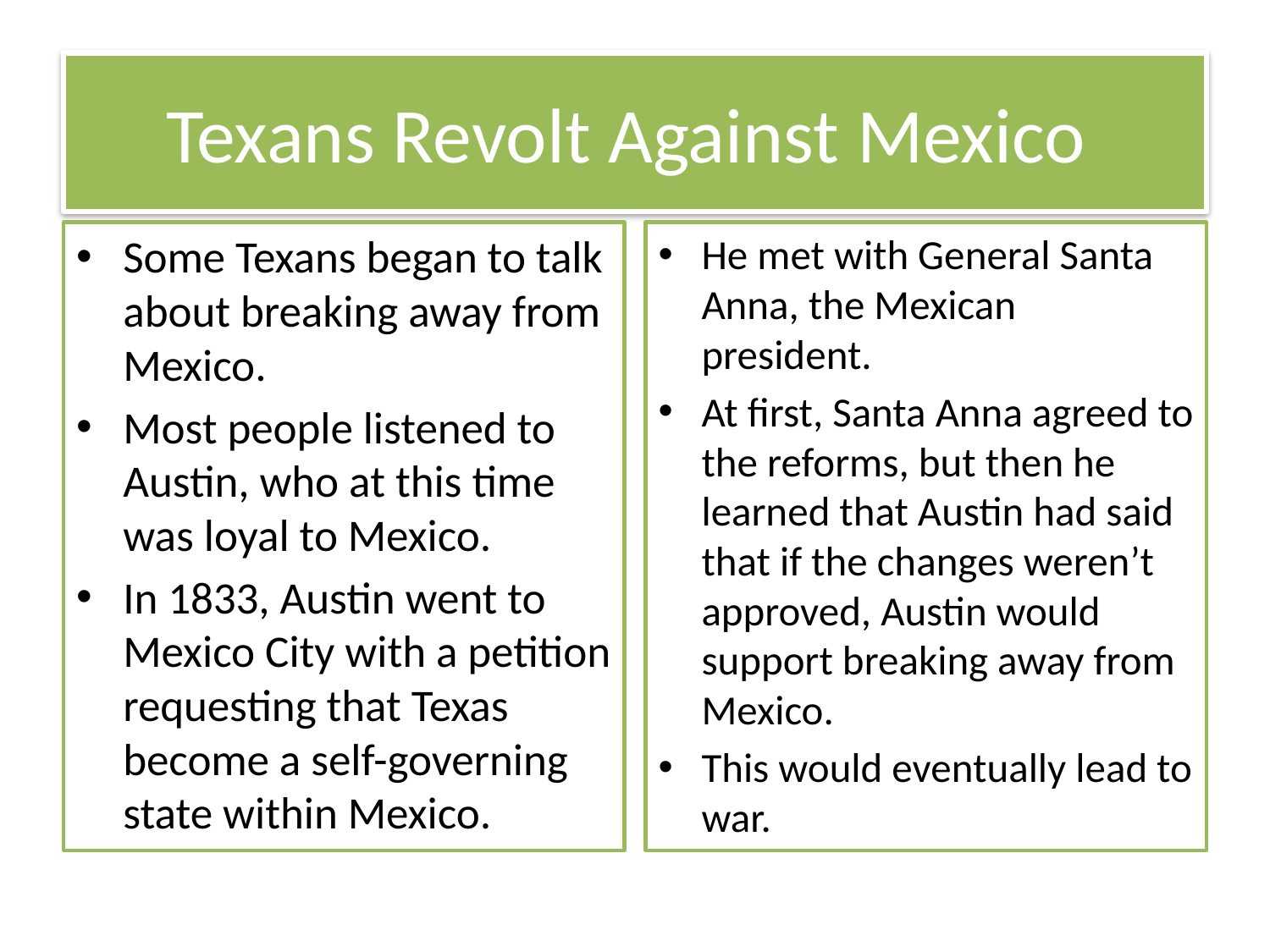

# Texans Revolt Against Mexico
Some Texans began to talk about breaking away from Mexico.
Most people listened to Austin, who at this time was loyal to Mexico.
In 1833, Austin went to Mexico City with a petition requesting that Texas become a self-governing state within Mexico.
He met with General Santa Anna, the Mexican president.
At first, Santa Anna agreed to the reforms, but then he learned that Austin had said that if the changes weren’t approved, Austin would support breaking away from Mexico.
This would eventually lead to war.